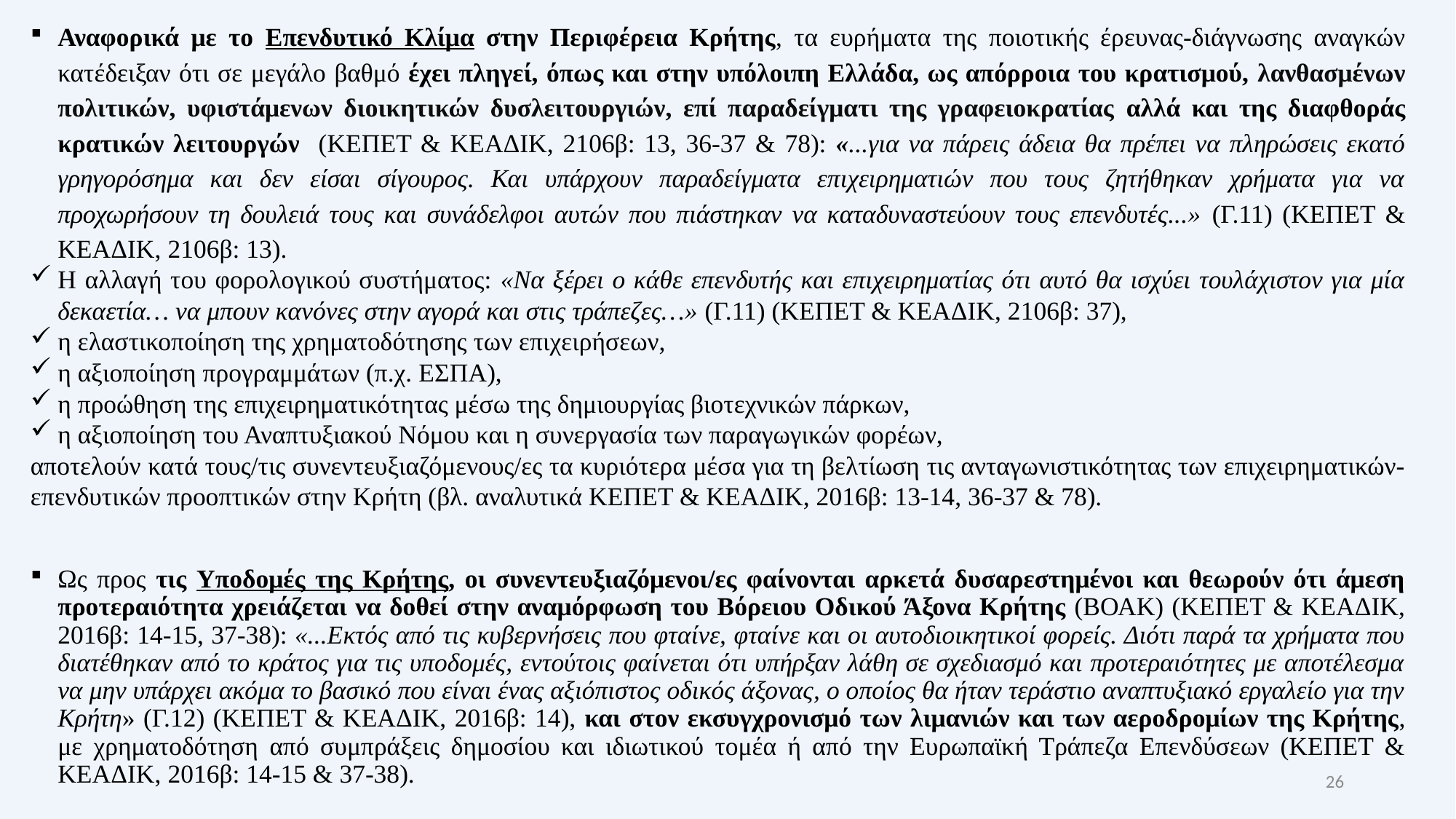

Αναφορικά με το Επενδυτικό Κλίμα στην Περιφέρεια Κρήτης, τα ευρήματα της ποιοτικής έρευνας-διάγνωσης αναγκών κατέδειξαν ότι σε μεγάλο βαθμό έχει πληγεί, όπως και στην υπόλοιπη Ελλάδα, ως απόρροια του κρατισμού, λανθασμένων πολιτικών, υφιστάμενων διοικητικών δυσλειτουργιών, επί παραδείγματι της γραφειοκρατίας αλλά και της διαφθοράς κρατικών λειτουργών  (ΚΕΠΕΤ & ΚΕΑΔΙΚ, 2106β: 13, 36-37 & 78): «...για να πάρεις άδεια θα πρέπει να πληρώσεις εκατό γρηγορόσημα και δεν είσαι σίγουρος. Και υπάρχουν παραδείγματα επιχειρηματιών που τους ζητήθηκαν χρήματα για να προχωρήσουν τη δουλειά τους και συνάδελφοι αυτών που πιάστηκαν να καταδυναστεύουν τους επενδυτές...» (Γ.11) (ΚΕΠΕΤ & ΚΕΑΔΙΚ, 2106β: 13).
Η αλλαγή του φορολογικού συστήματος: «Να ξέρει ο κάθε επενδυτής και επιχειρηματίας ότι αυτό θα ισχύει τουλάχιστον για μία δεκαετία… να μπουν κανόνες στην αγορά και στις τράπεζες…» (Γ.11) (ΚΕΠΕΤ & ΚΕΑΔΙΚ, 2106β: 37),
η ελαστικοποίηση της χρηματοδότησης των επιχειρήσεων,
η αξιοποίηση προγραμμάτων (π.χ. ΕΣΠΑ),
η προώθηση της επιχειρηματικότητας μέσω της δημιουργίας βιοτεχνικών πάρκων,
η αξιοποίηση του Αναπτυξιακού Νόμου και η συνεργασία των παραγωγικών φορέων,
αποτελούν κατά τους/τις συνεντευξιαζόμενους/ες τα κυριότερα μέσα για τη βελτίωση τις ανταγωνιστικότητας των επιχειρηματικών-επενδυτικών προοπτικών στην Κρήτη (βλ. αναλυτικά ΚΕΠΕΤ & ΚΕΑΔΙΚ, 2016β: 13-14, 36-37 & 78).

Ως προς τις Υποδομές της Κρήτης, οι συνεντευξιαζόμενοι/ες φαίνονται αρκετά δυσαρεστημένοι και θεωρούν ότι άμεση προτεραιότητα χρειάζεται να δοθεί στην αναμόρφωση του Βόρειου Οδικού Άξονα Κρήτης (ΒΟΑΚ) (ΚΕΠΕΤ & ΚΕΑΔΙΚ, 2016β: 14-15, 37-38): «...Εκτός από τις κυβερνήσεις που φταίνε, φταίνε και οι αυτοδιοικητικοί φορείς. Διότι παρά τα χρήματα που διατέθηκαν από το κράτος για τις υποδομές, εντούτοις φαίνεται ότι υπήρξαν λάθη σε σχεδιασμό και προτεραιότητες με αποτέλεσμα να μην υπάρχει ακόμα το βασικό που είναι ένας αξιόπιστος οδικός άξονας, ο οποίος θα ήταν τεράστιο αναπτυξιακό εργαλείο για την Κρήτη» (Γ.12) (ΚΕΠΕΤ & ΚΕΑΔΙΚ, 2016β: 14), και στον εκσυγχρονισμό των λιμανιών και των αεροδρομίων της Κρήτης, με χρηματοδότηση από συμπράξεις δημοσίου και ιδιωτικού τομέα ή από την Ευρωπαϊκή Τράπεζα Επενδύσεων (ΚΕΠΕΤ & ΚΕΑΔΙΚ, 2016β: 14-15 & 37-38).

26